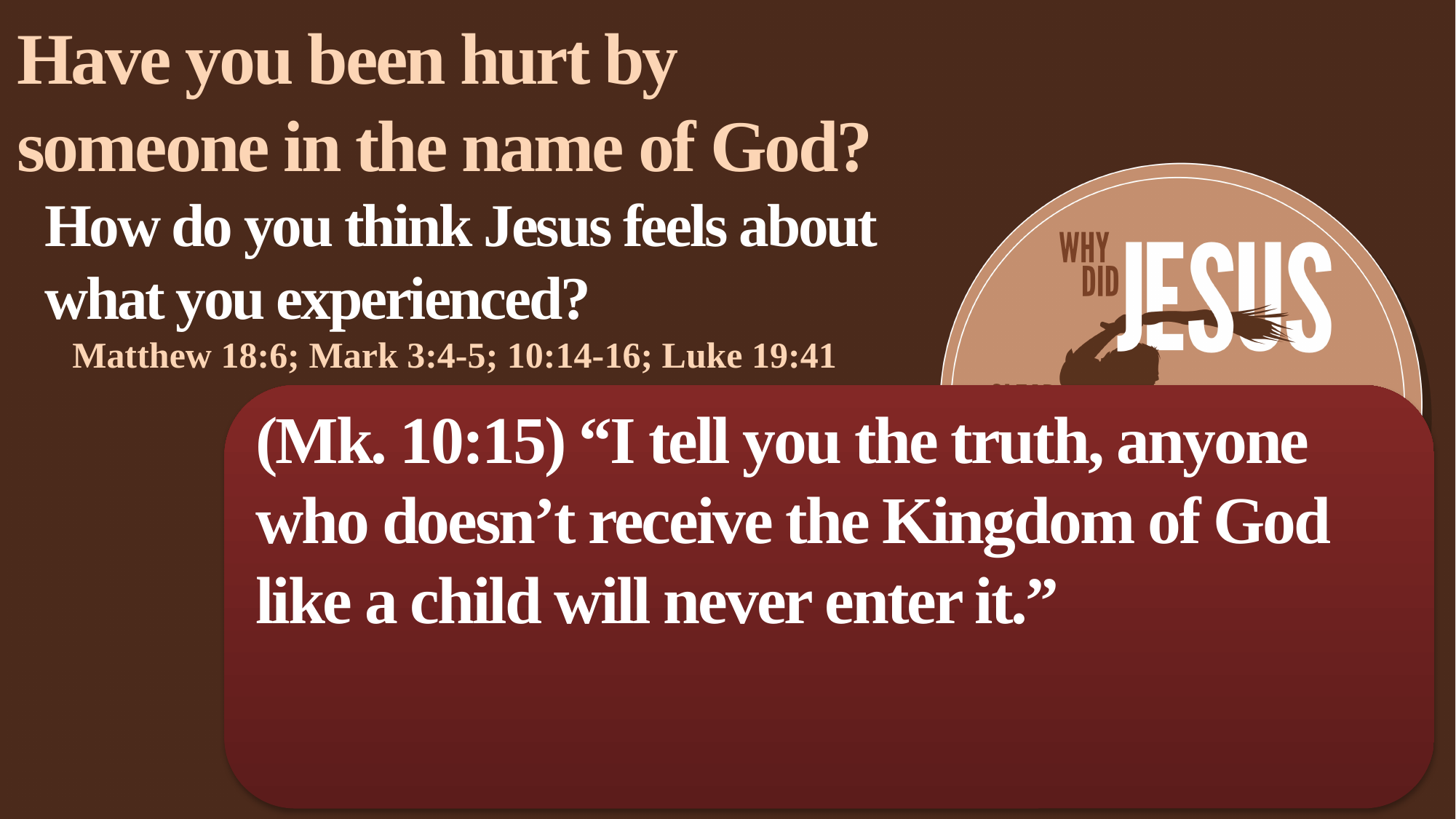

Have you been hurt by someone in the name of God?
How do you think Jesus feels about what you experienced?
Matthew 18:6; Mark 3:4-5; 10:14-16; Luke 19:41
(Mk. 10:15) “I tell you the truth, anyone who doesn’t receive the Kingdom of God like a child will never enter it.”